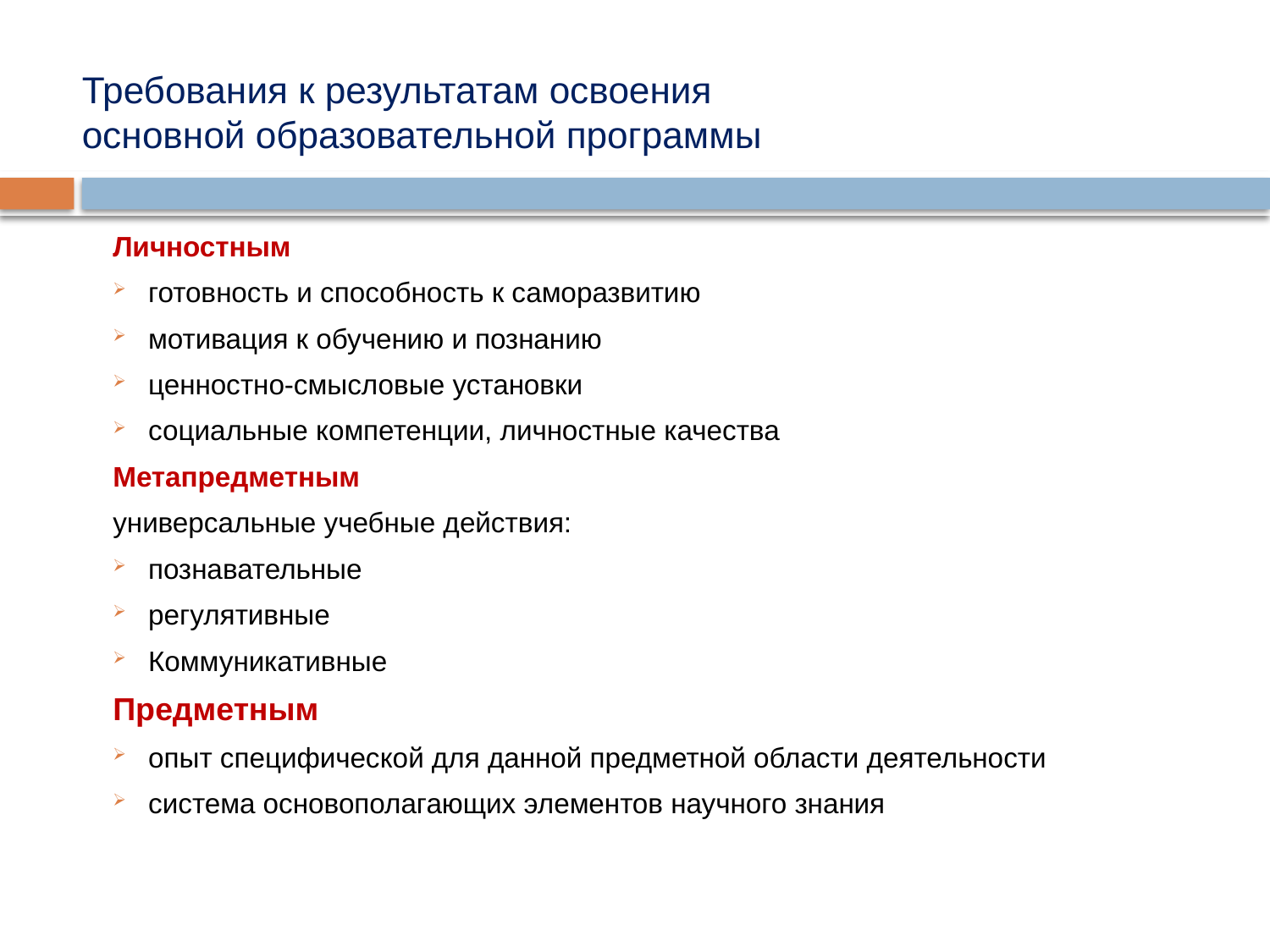

# Требования к результатам освоения основной образовательной программы
Личностным
готовность и способность к саморазвитию
мотивация к обучению и познанию
ценностно-смысловые установки
социальные компетенции, личностные качества
Метапредметным
универсальные учебные действия:
познавательные
регулятивные
Коммуникативные
Предметным
опыт специфической для данной предметной области деятельности
система основополагающих элементов научного знания